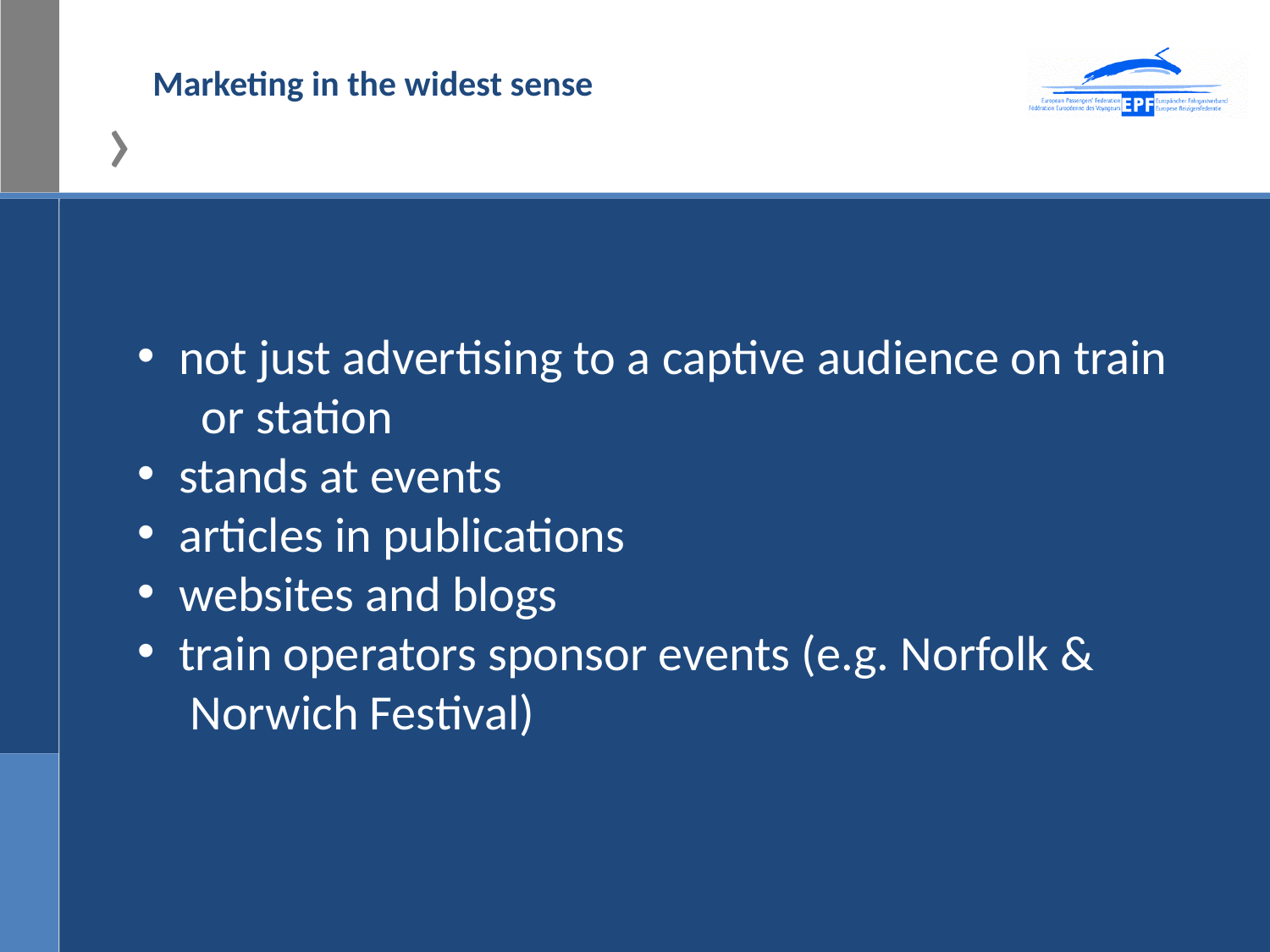

# Marketing in the widest sense

 not just advertising to a captive audience on train
   or station
 stands at events
 articles in publications
 websites and blogs
 train operators sponsor events (e.g. Norfolk &
  Norwich Festival)